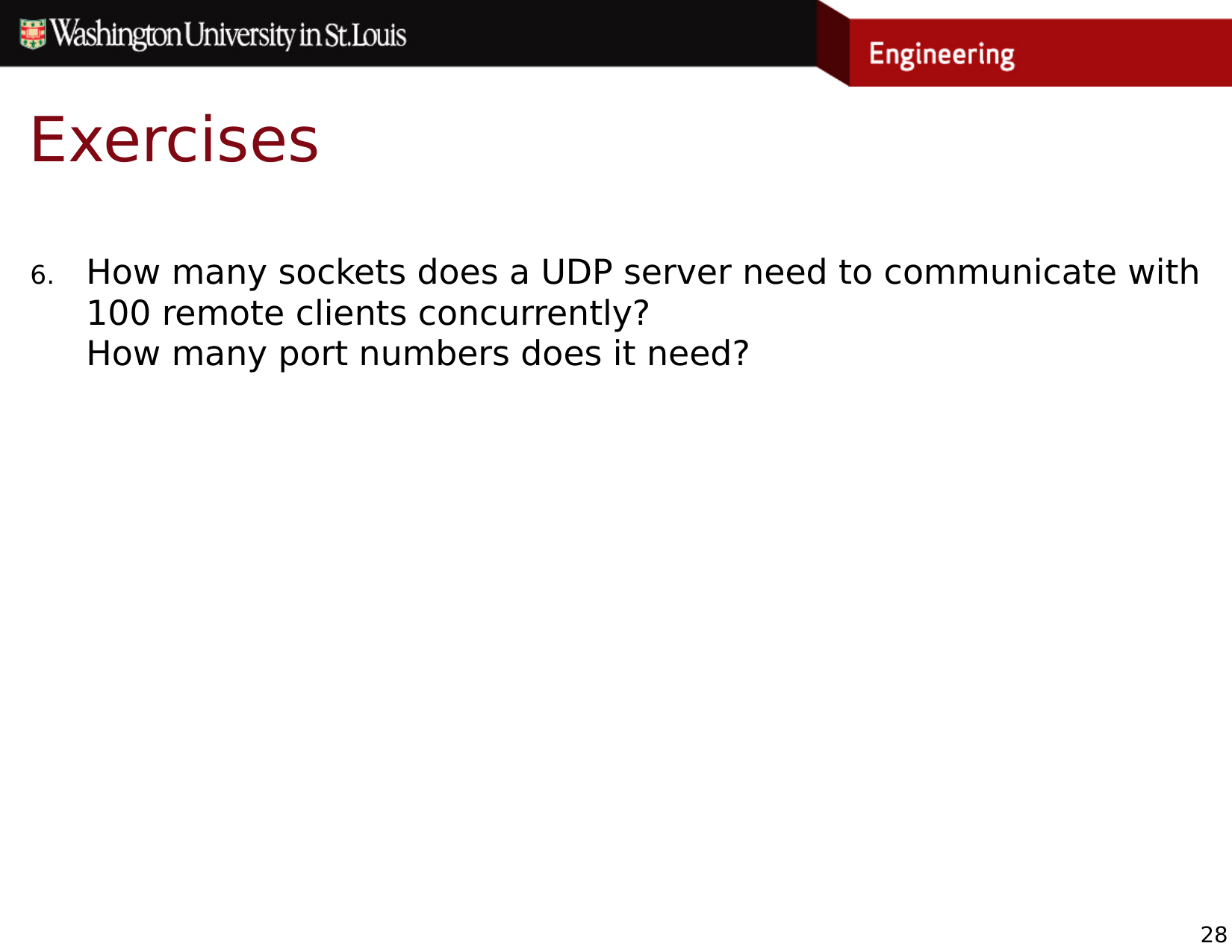

# Exercises
How many sockets does a UDP server need to communicate with 100 remote clients concurrently?
How many port numbers does it need?

28